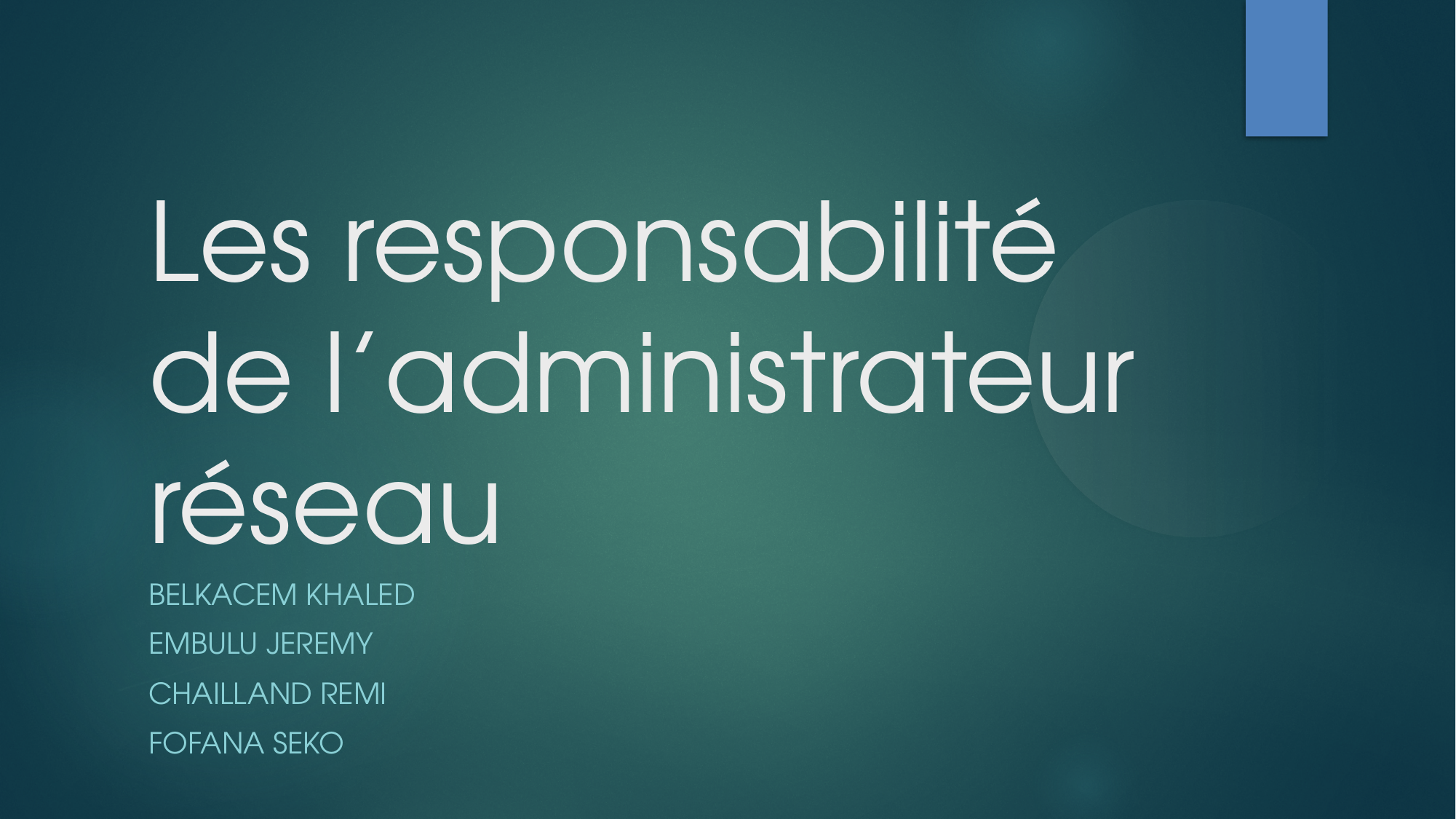

Les responsabilité de l’administrateur réseau
Belkacem khaled
Embulu jeremy
Chailland remi
Fofana seko